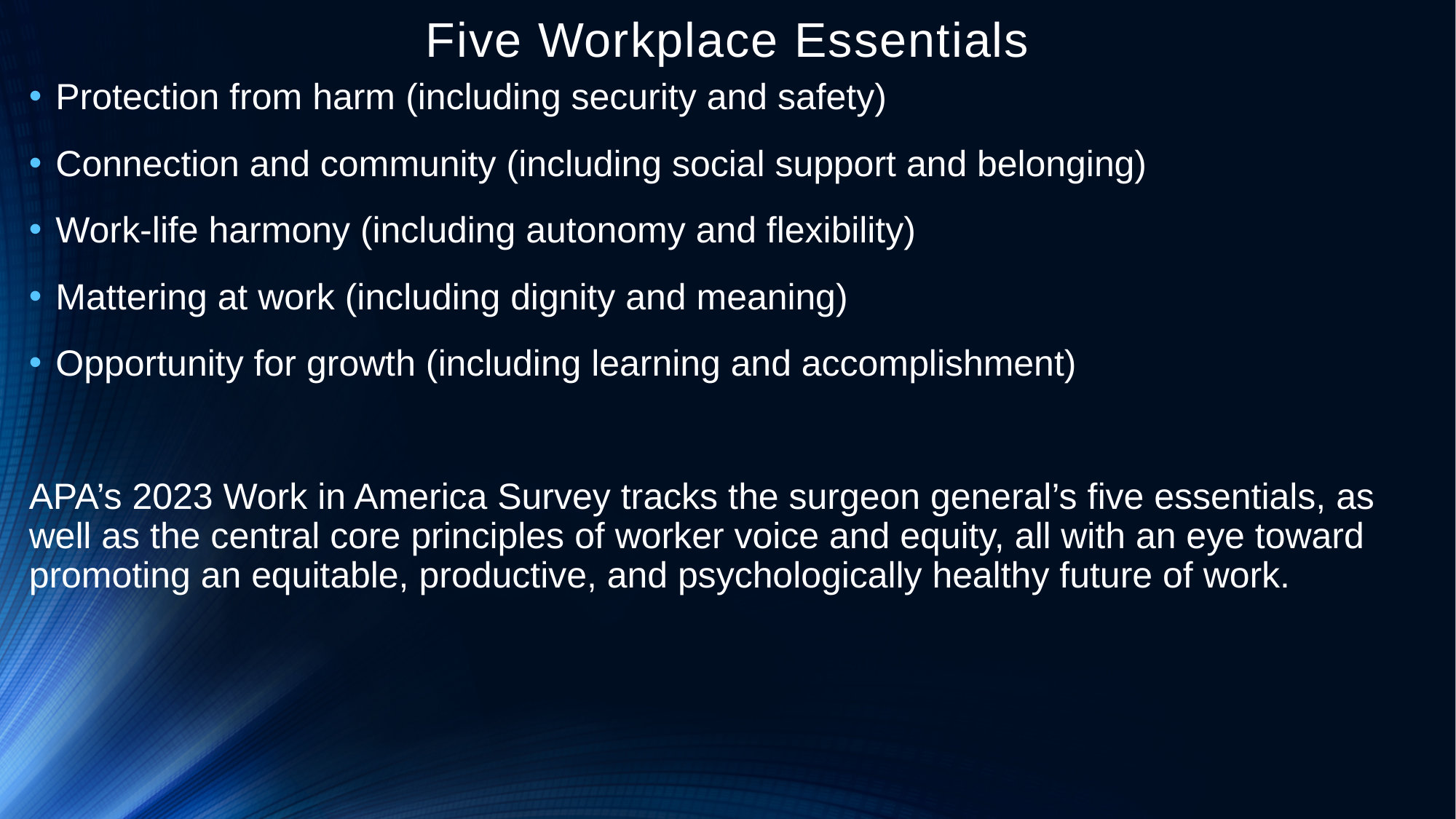

# Five Workplace Essentials
Protection from harm (including security and safety)
Connection and community (including social support and belonging)
Work-life harmony (including autonomy and flexibility)
Mattering at work (including dignity and meaning)
Opportunity for growth (including learning and accomplishment)

APA’s 2023 Work in America Survey tracks the surgeon general’s five essentials, as well as the central core principles of worker voice and equity, all with an eye toward promoting an equitable, productive, and psychologically healthy future of work.